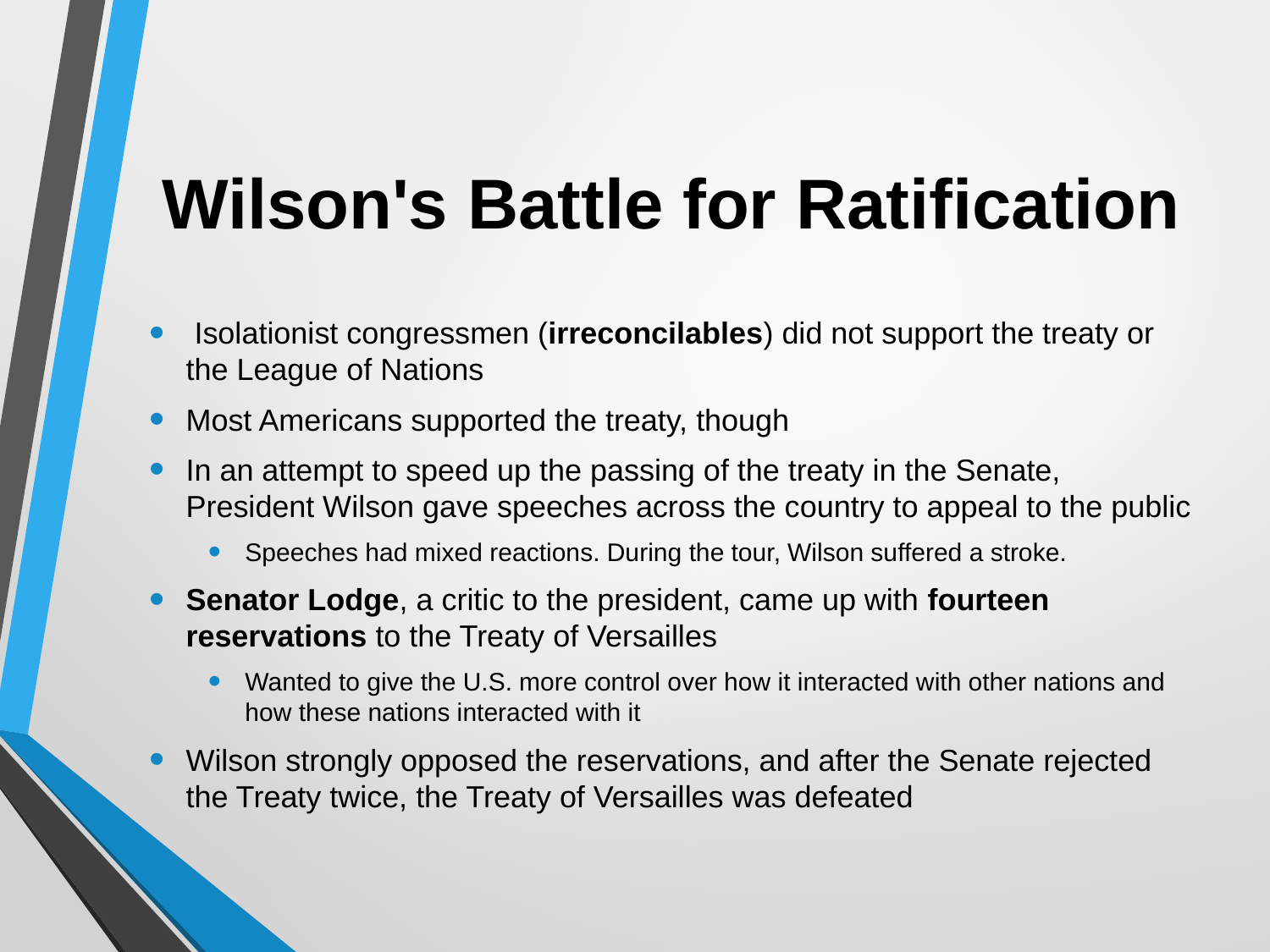

# Wilson's Battle for Ratification
 Isolationist congressmen (irreconcilables) did not support the treaty or the League of Nations
Most Americans supported the treaty, though
In an attempt to speed up the passing of the treaty in the Senate, President Wilson gave speeches across the country to appeal to the public
Speeches had mixed reactions. During the tour, Wilson suffered a stroke.
Senator Lodge, a critic to the president, came up with fourteen reservations to the Treaty of Versailles
Wanted to give the U.S. more control over how it interacted with other nations and how these nations interacted with it
Wilson strongly opposed the reservations, and after the Senate rejected the Treaty twice, the Treaty of Versailles was defeated